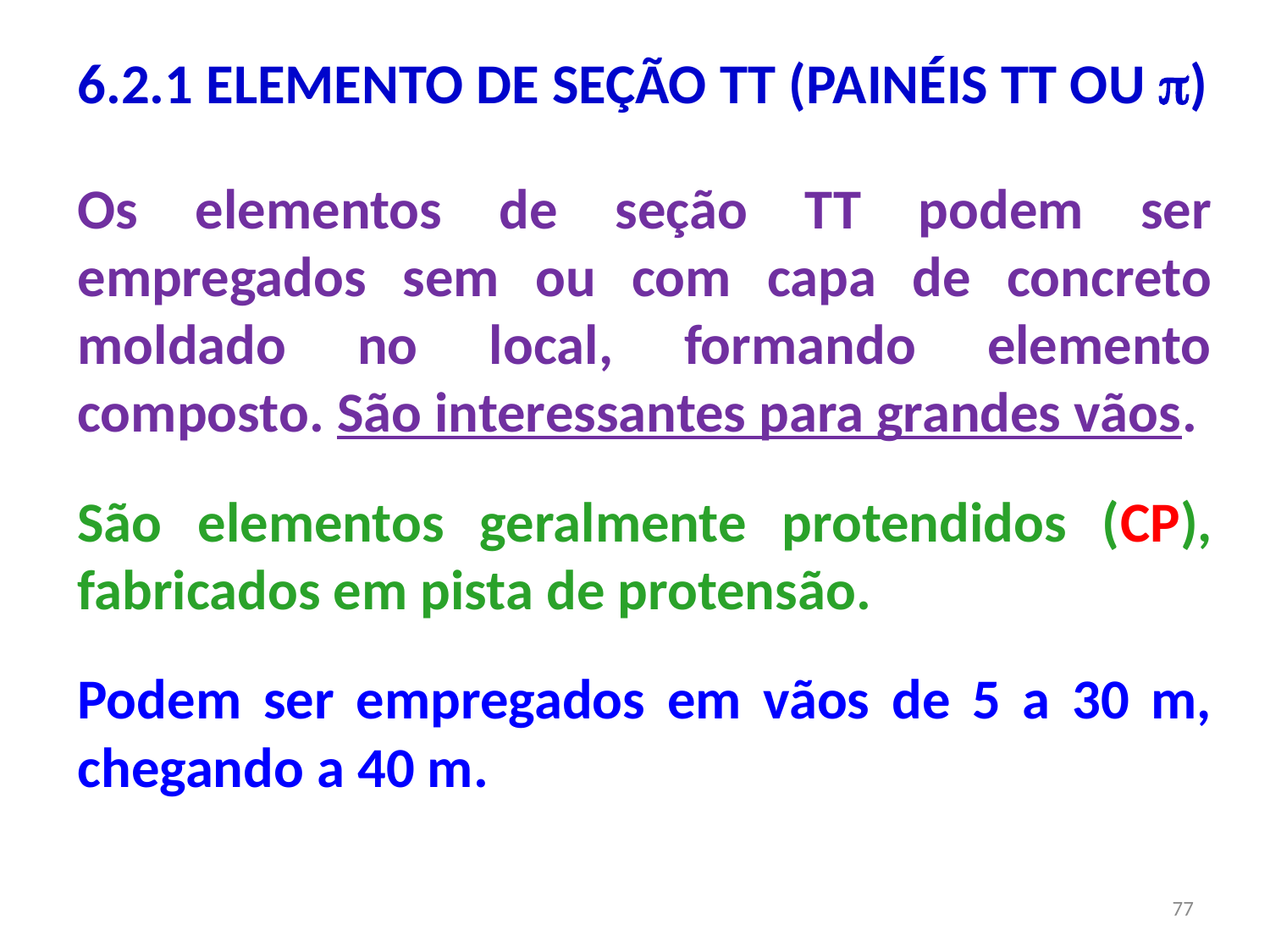

6.2.1 ELEMENTO DE SEÇÃO TT (PAINÉIS TT OU π)
Os elementos de seção TT podem ser empregados sem ou com capa de concreto moldado no local, formando elemento composto. São interessantes para grandes vãos.

São elementos geralmente protendidos (CP), fabricados em pista de protensão.

Podem ser empregados em vãos de 5 a 30 m, chegando a 40 m.
77